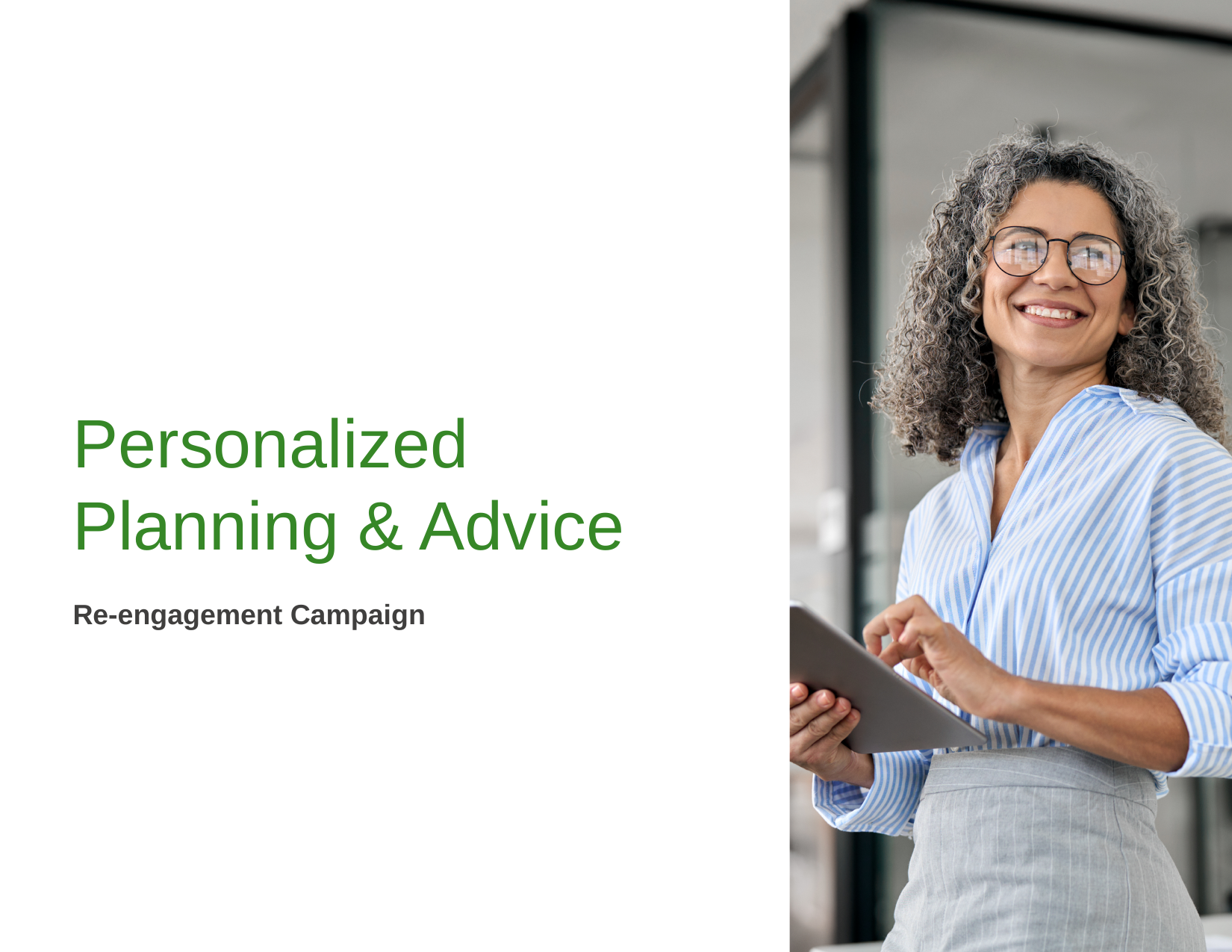

# Personalized Planning & Advice
Re-engagement Campaign